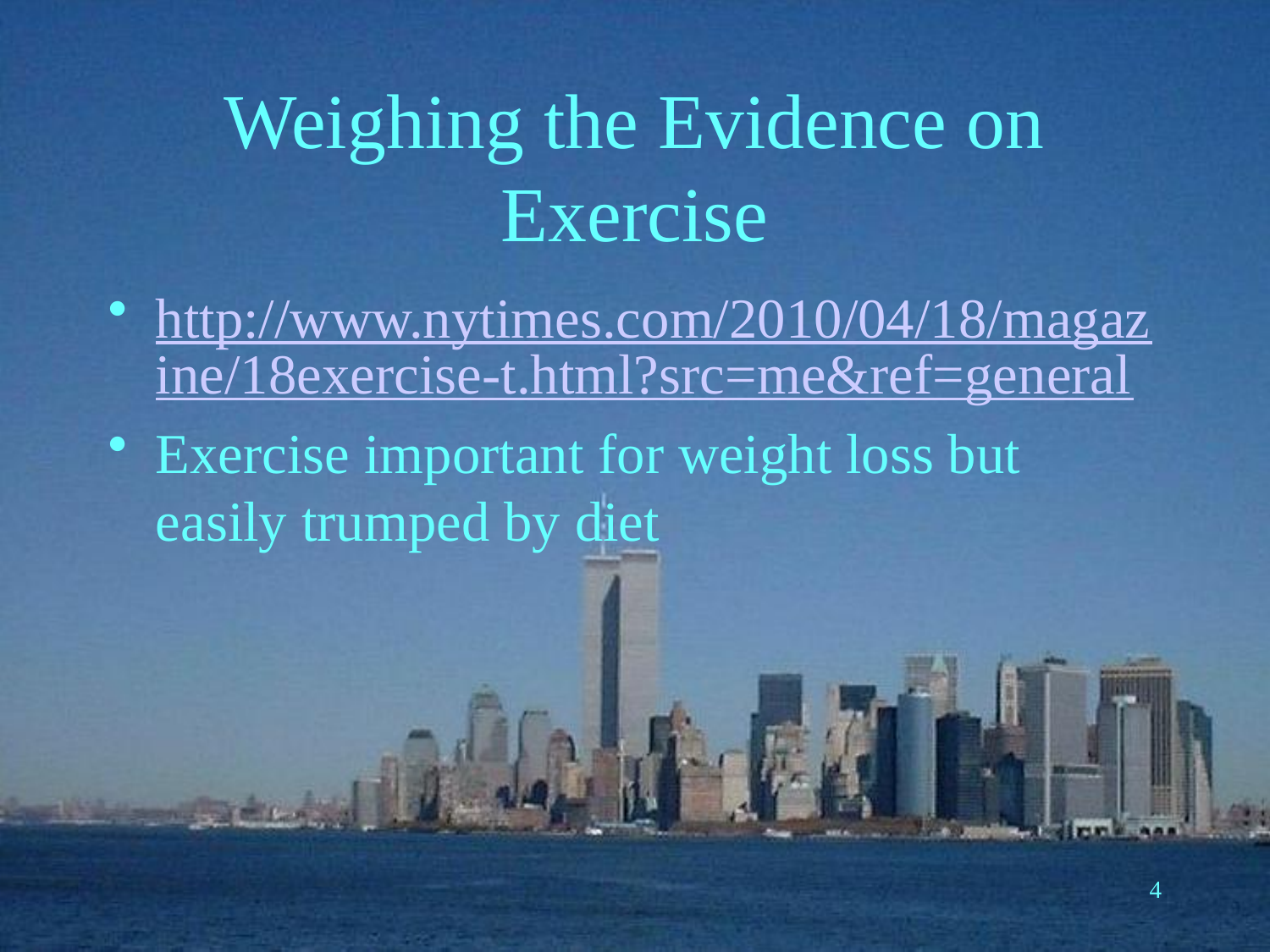

# Weighing the Evidence on Exercise
http://www.nytimes.com/2010/04/18/magazine/18exercise-t.html?src=me&ref=general
Exercise important for weight loss but easily trumped by diet
4